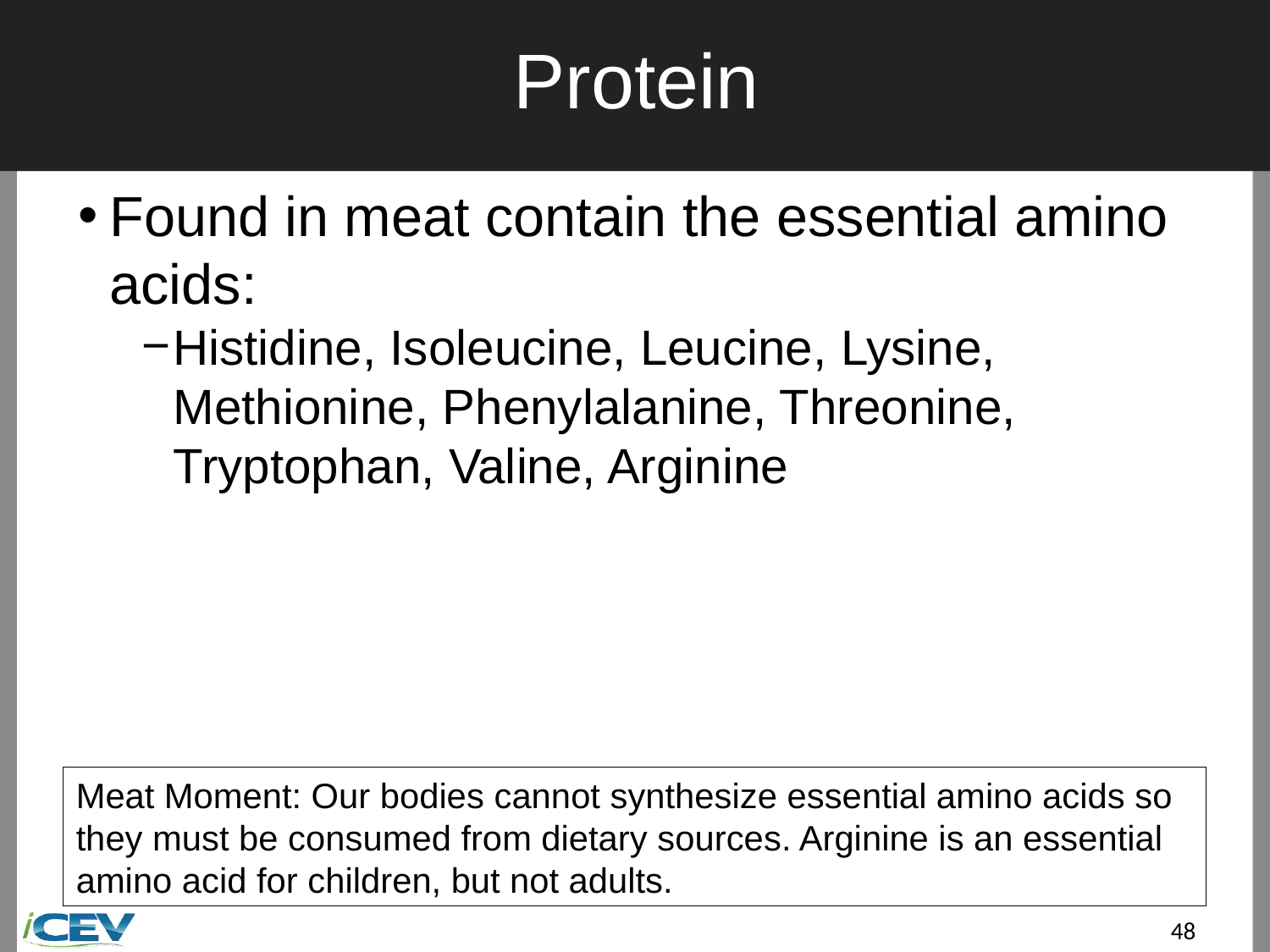

# Protein
Found in meat contain the essential amino acids:
Histidine, Isoleucine, Leucine, Lysine, Methionine, Phenylalanine, Threonine, Tryptophan, Valine, Arginine

Meat Moment: Our bodies cannot synthesize essential amino acids so they must be consumed from dietary sources. Arginine is an essential amino acid for children, but not adults.